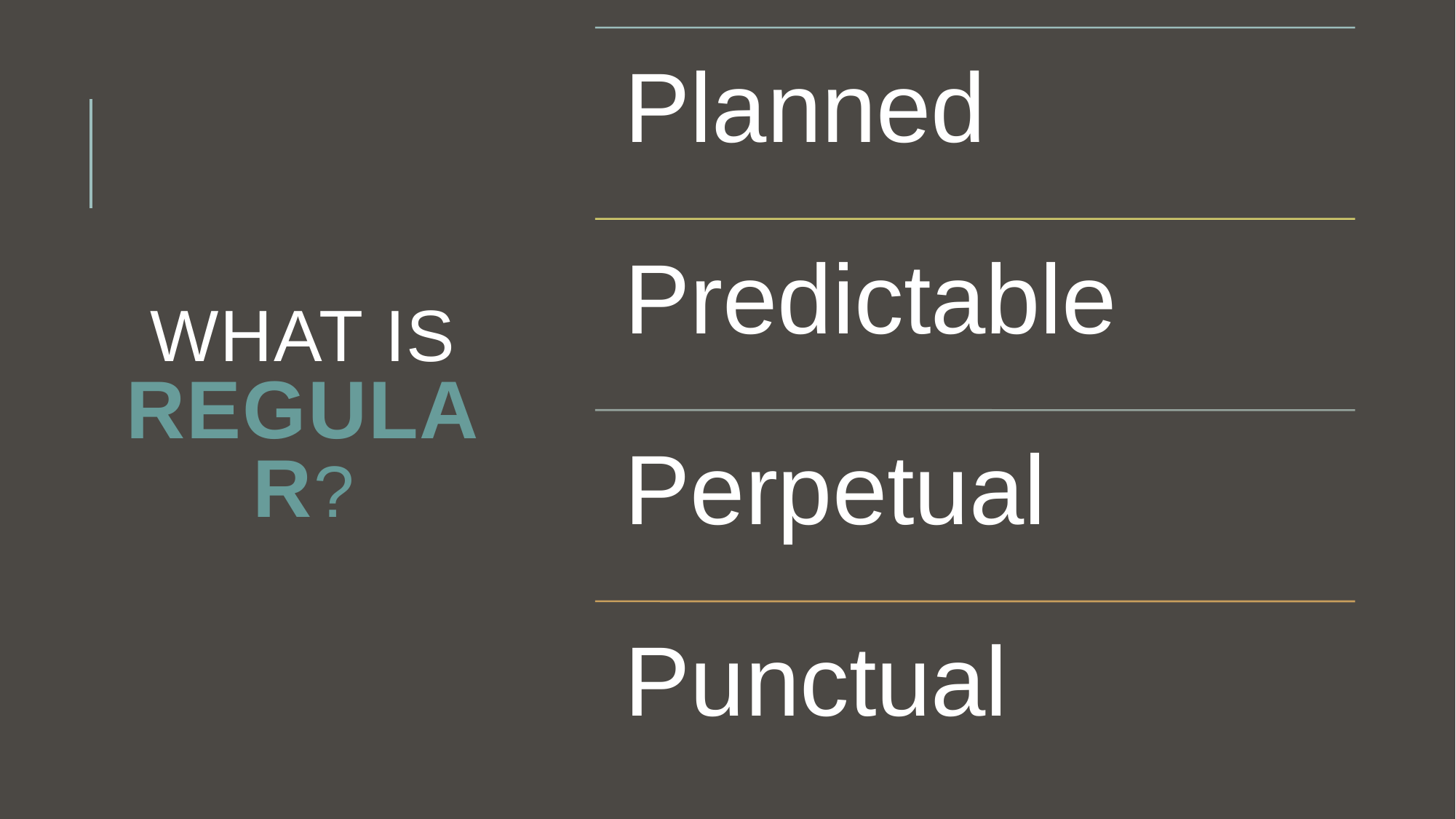

Planned
Predictable
Perpetual
Punctual
# What is Regular?